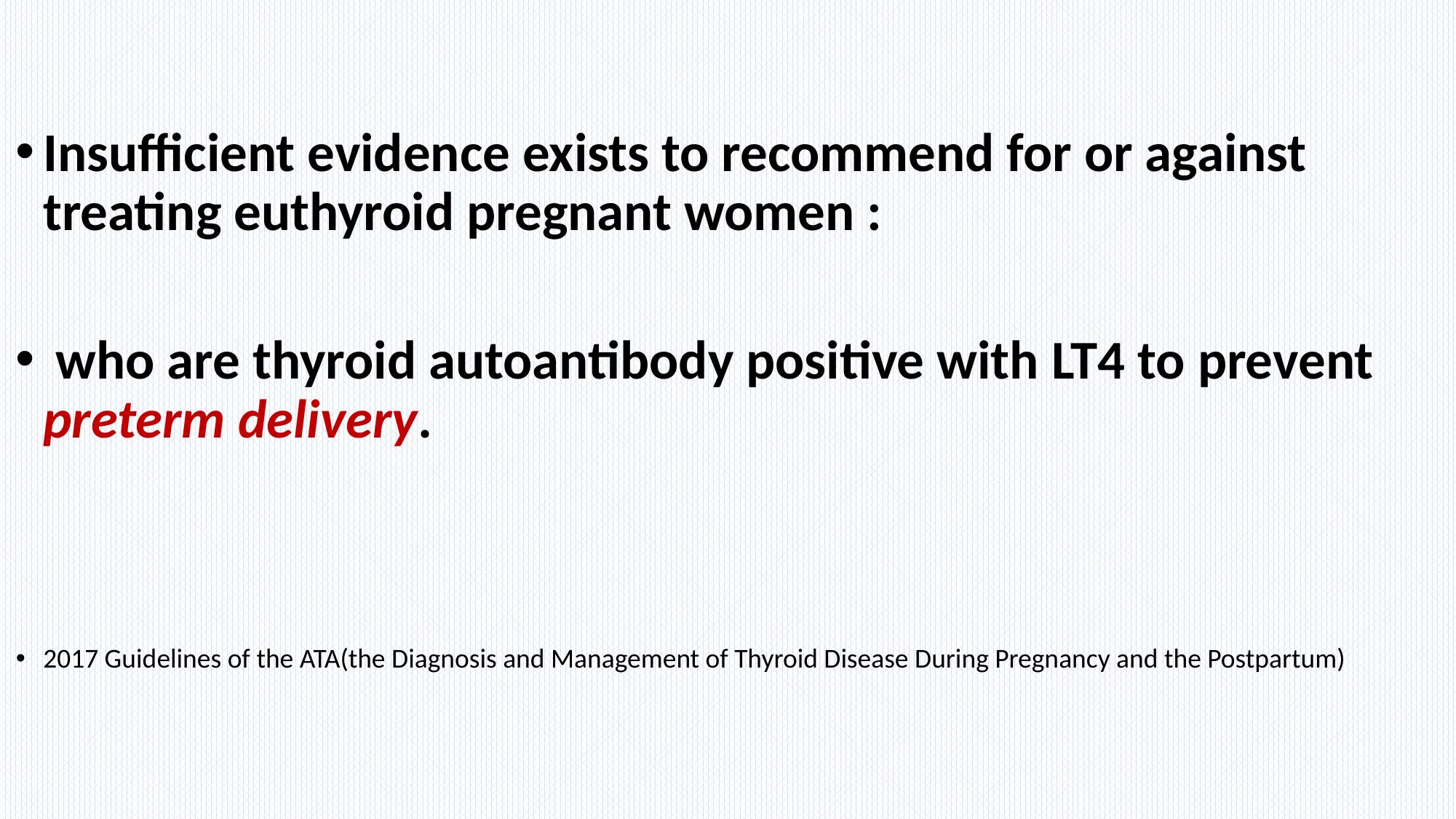

#

Insufficient evidence exists to recommend for or against treating euthyroid pregnant women :

 who are thyroid autoantibody positive with LT4 to prevent preterm delivery.

2017 Guidelines of the ATA(the Diagnosis and Management of Thyroid Disease During Pregnancy and the Postpartum)